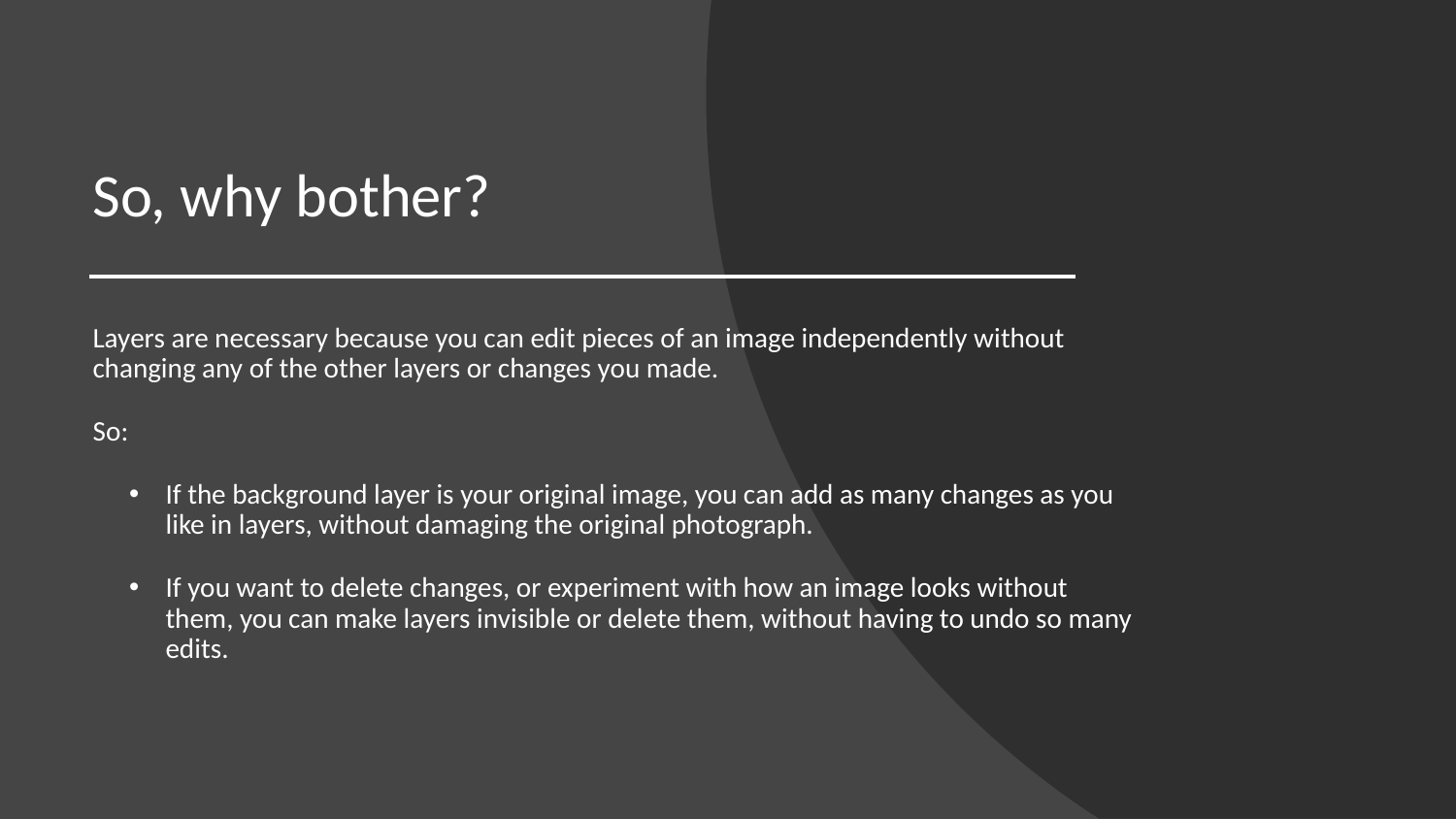

# So, why bother?
Layers are necessary because you can edit pieces of an image independently without changing any of the other layers or changes you made.
So:
If the background layer is your original image, you can add as many changes as you like in layers, without damaging the original photograph.
If you want to delete changes, or experiment with how an image looks without them, you can make layers invisible or delete them, without having to undo so many edits.